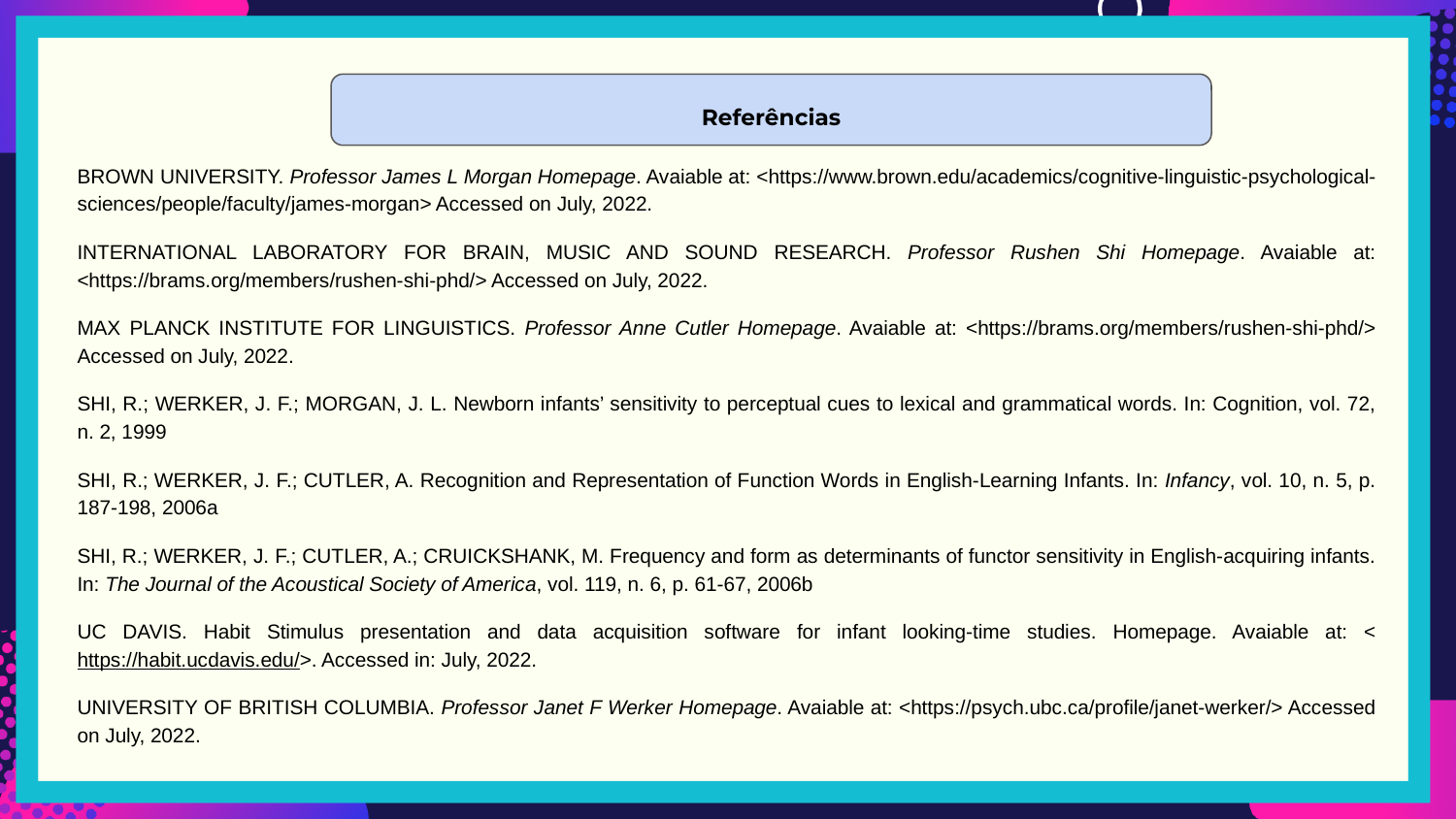

# Referências
BROWN UNIVERSITY. Professor James L Morgan Homepage. Avaiable at: <https://www.brown.edu/academics/cognitive-linguistic-psychological-sciences/people/faculty/james-morgan> Accessed on July, 2022.
INTERNATIONAL LABORATORY FOR BRAIN, MUSIC AND SOUND RESEARCH. Professor Rushen Shi Homepage. Avaiable at: <https://brams.org/members/rushen-shi-phd/> Accessed on July, 2022.
MAX PLANCK INSTITUTE FOR LINGUISTICS. Professor Anne Cutler Homepage. Avaiable at: <https://brams.org/members/rushen-shi-phd/> Accessed on July, 2022.
SHI, R.; WERKER, J. F.; MORGAN, J. L. Newborn infants’ sensitivity to perceptual cues to lexical and grammatical words. In: Cognition, vol. 72, n. 2, 1999
SHI, R.; WERKER, J. F.; CUTLER, A. Recognition and Representation of Function Words in English-Learning Infants. In: Infancy, vol. 10, n. 5, p. 187-198, 2006a
SHI, R.; WERKER, J. F.; CUTLER, A.; CRUICKSHANK, M. Frequency and form as determinants of functor sensitivity in English-acquiring infants. In: The Journal of the Acoustical Society of America, vol. 119, n. 6, p. 61-67, 2006b
UC DAVIS. Habit Stimulus presentation and data acquisition software for infant looking-time studies. Homepage. Avaiable at: <https://habit.ucdavis.edu/>. Accessed in: July, 2022.
UNIVERSITY OF BRITISH COLUMBIA. Professor Janet F Werker Homepage. Avaiable at: <https://psych.ubc.ca/profile/janet-werker/> Accessed on July, 2022.